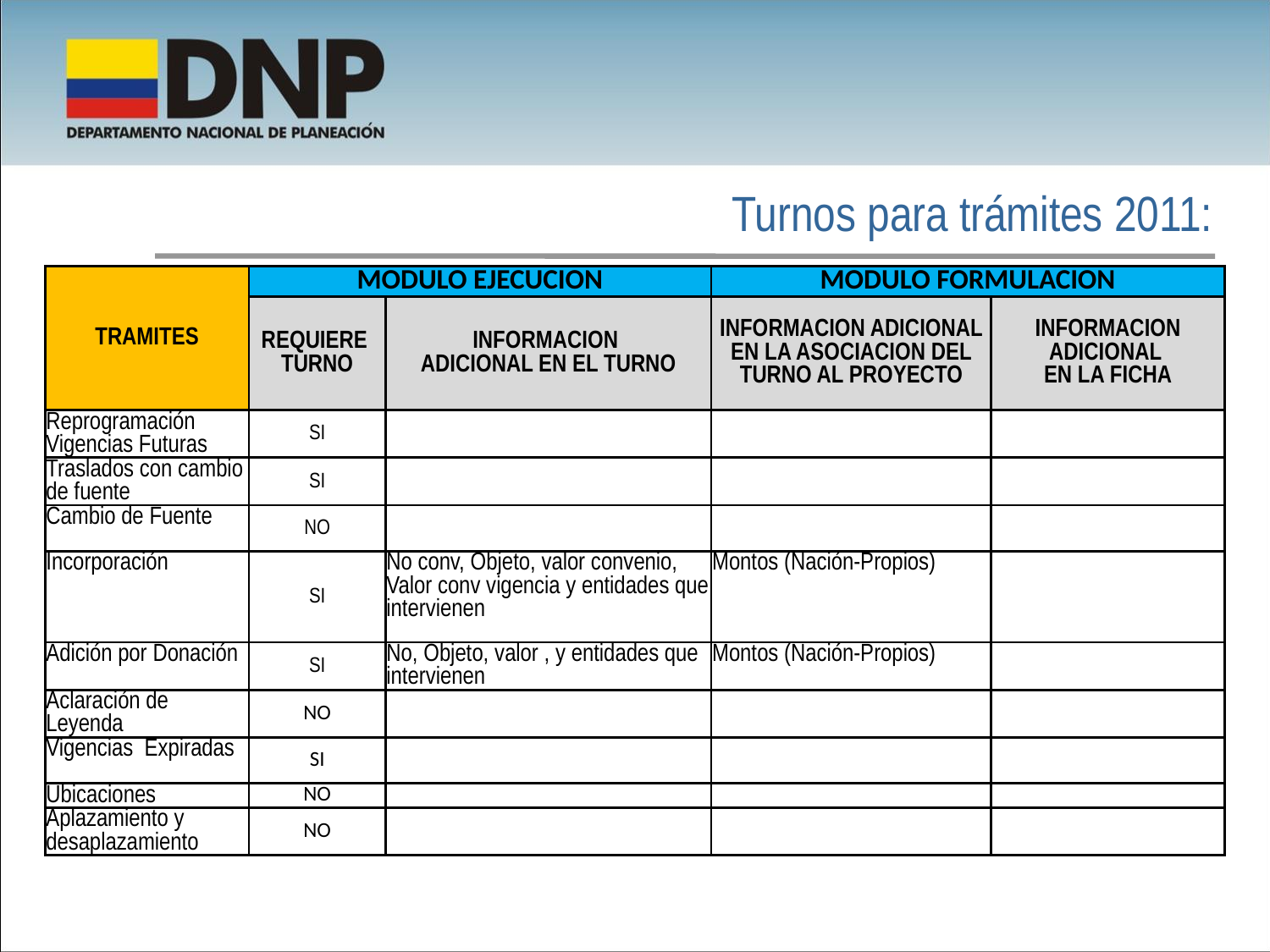

Turnos para trámites 2011:

| TRAMITES | MODULO EJECUCION |  | MODULO FORMULACION |  |
| --- | --- | --- | --- | --- |
|  | REQUIERE TURNO | INFORMACION ADICIONAL EN EL TURNO | INFORMACION ADICIONAL EN LA ASOCIACION DEL TURNO AL PROYECTO | INFORMACION ADICIONAL EN LA FICHA |
| Reprogramación Vigencias Futuras | SI |  |  |  |
| Traslados con cambio de fuente | SI |  |  |  |
| Cambio de Fuente | NO |  |  |  |
| Incorporación | SI | No conv, Objeto, valor convenio, Valor conv vigencia y entidades que intervienen | Montos (Nación-Propios) |  |
| Adición por Donación | SI | No, Objeto, valor , y entidades que intervienen | Montos (Nación-Propios) |  |
| Aclaración de Leyenda | NO |  |  |  |
| Vigencias Expiradas | SI |  |  |  |
| Ubicaciones | NO |  |  |  |
| Aplazamiento y desaplazamiento | NO |  |  |  |